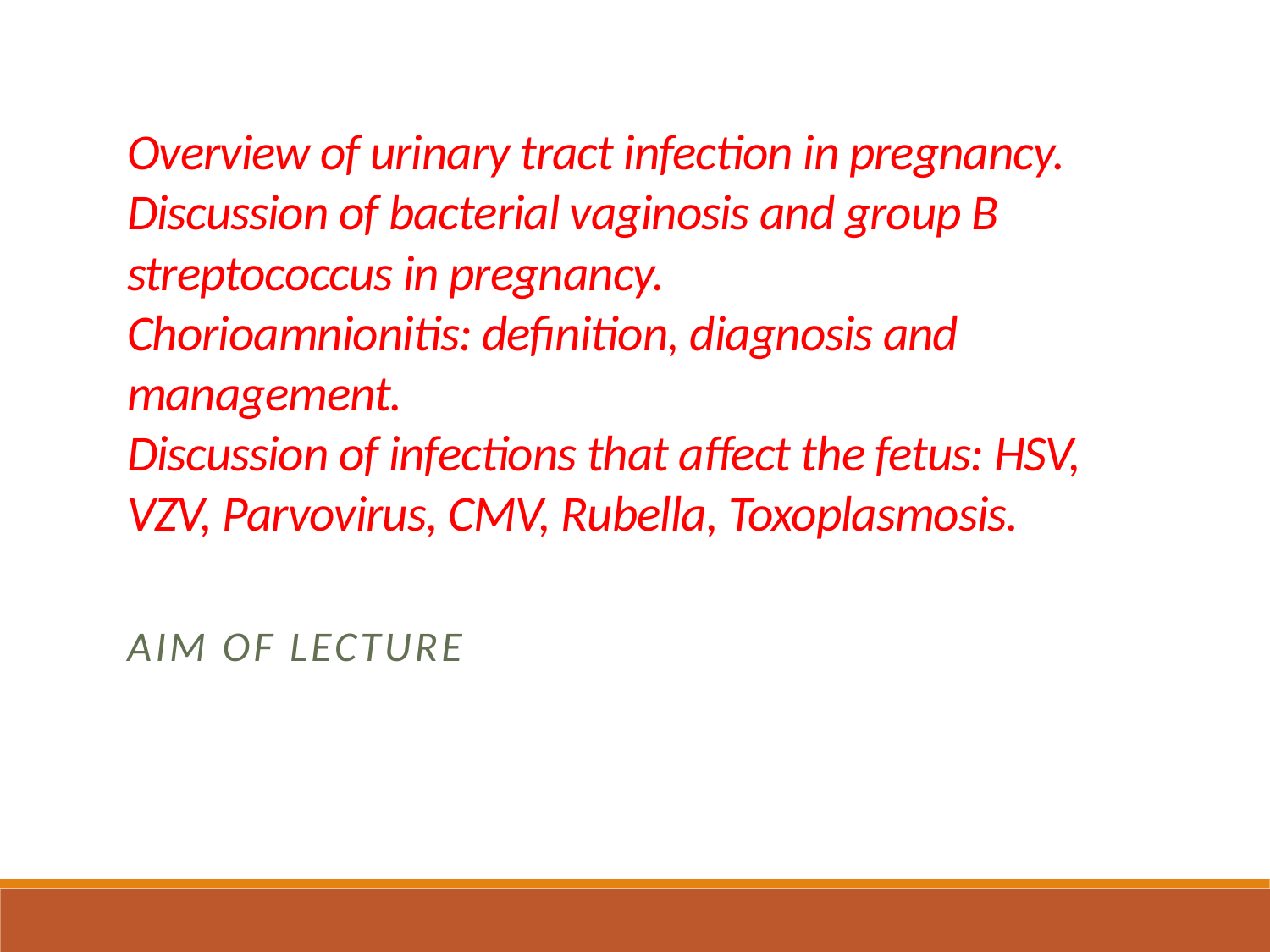

# Overview of urinary tract infection in pregnancy. Discussion of bacterial vaginosis and group B streptococcus in pregnancy. Chorioamnionitis: definition, diagnosis and management. Discussion of infections that affect the fetus: HSV, VZV, Parvovirus, CMV, Rubella, Toxoplasmosis.
Aim of lecture